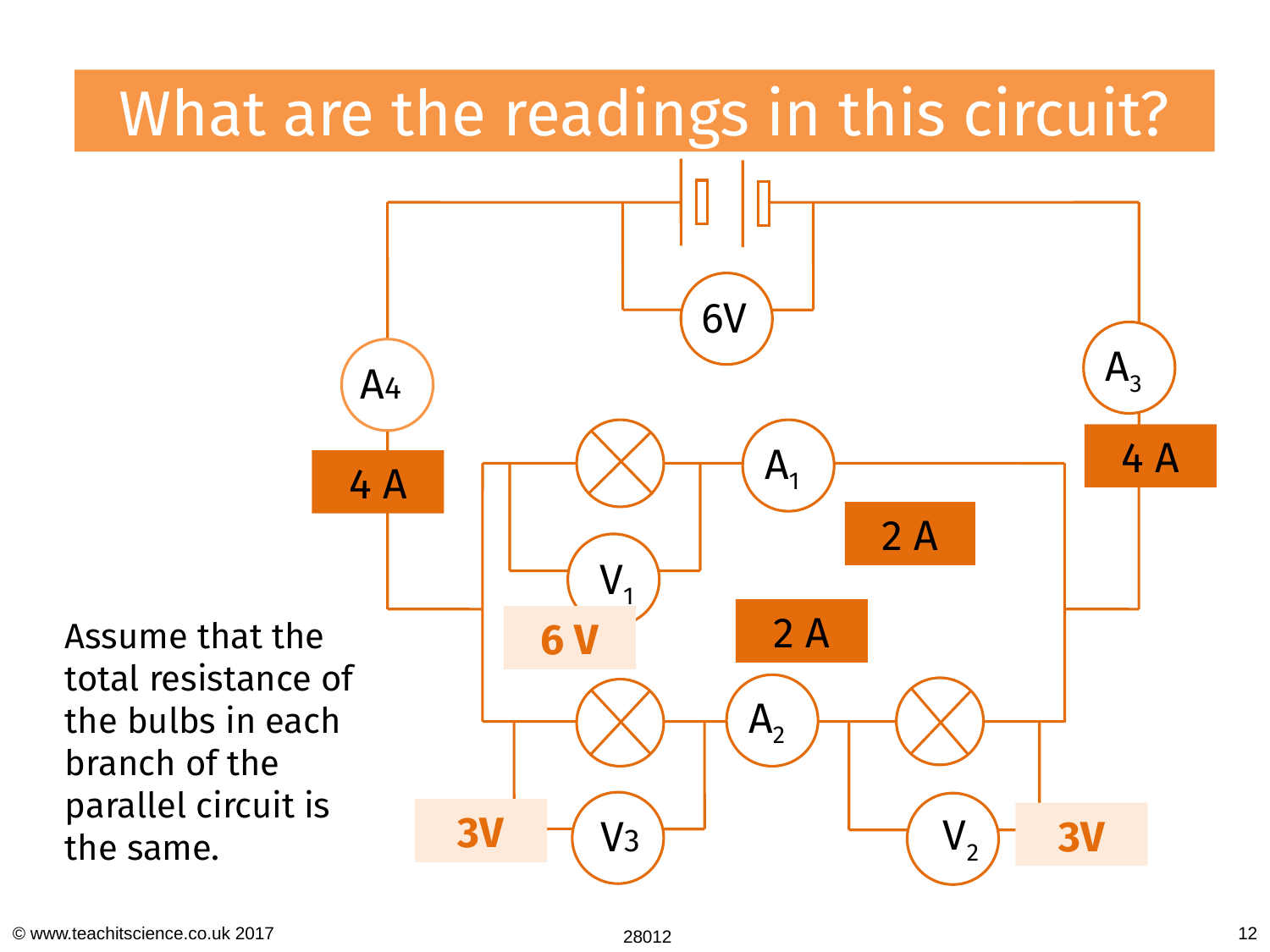

What are the readings in this circuit?

6V

A3

A4

A1

V1

A2

VV

V2

4 A
4 A
2 A

2 A
6 V
Assume that the total resistance of the bulbs in each branch of the parallel circuit is the same.

A2

3V
3V
V3
V2